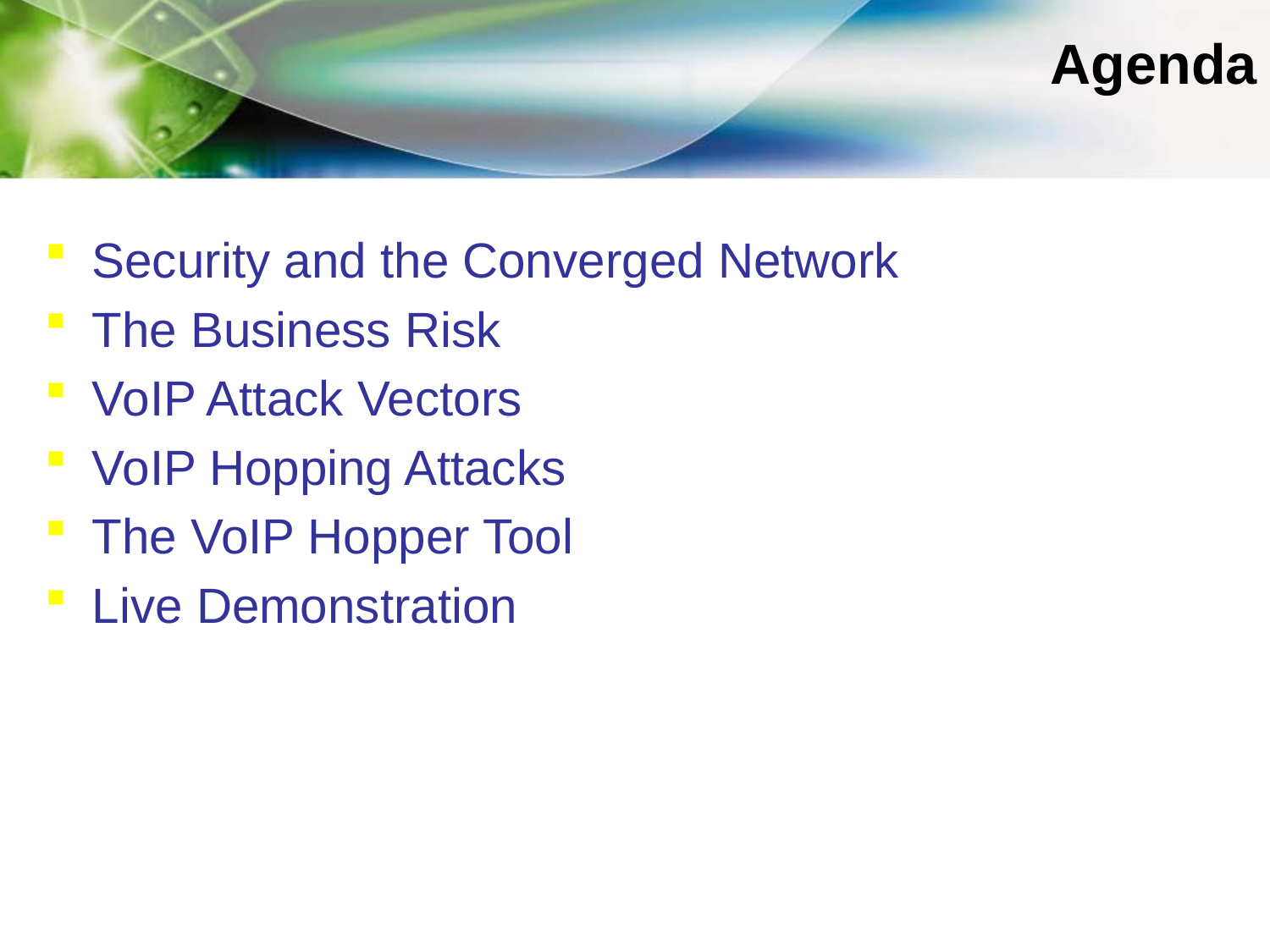

# Agenda
Security and the Converged Network
The Business Risk
VoIP Attack Vectors
VoIP Hopping Attacks
The VoIP Hopper Tool
Live Demonstration